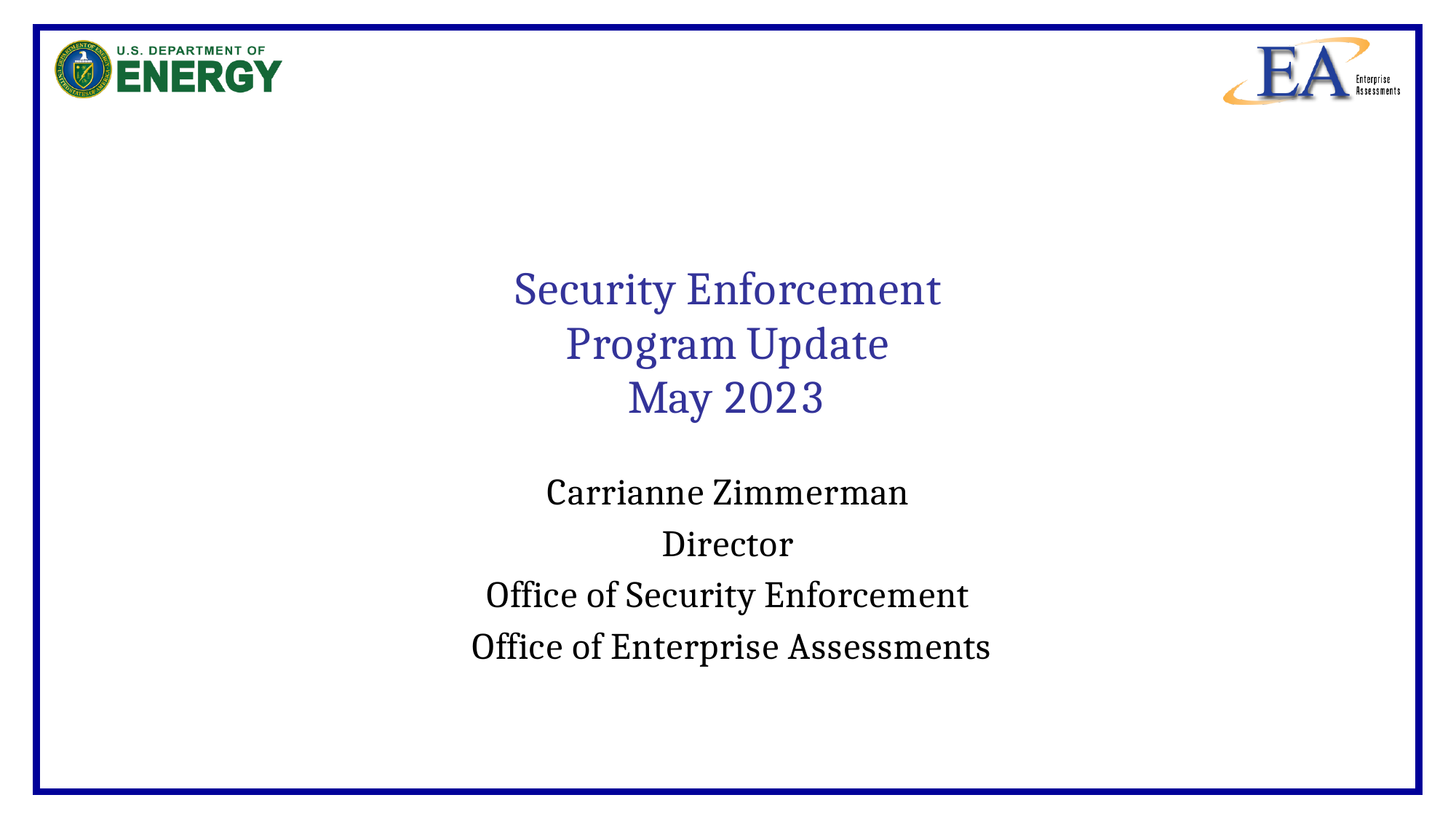

# Security Enforcement Program Update May 2023
Carrianne Zimmerman
Director
Office of Security Enforcement
 Office of Enterprise Assessments